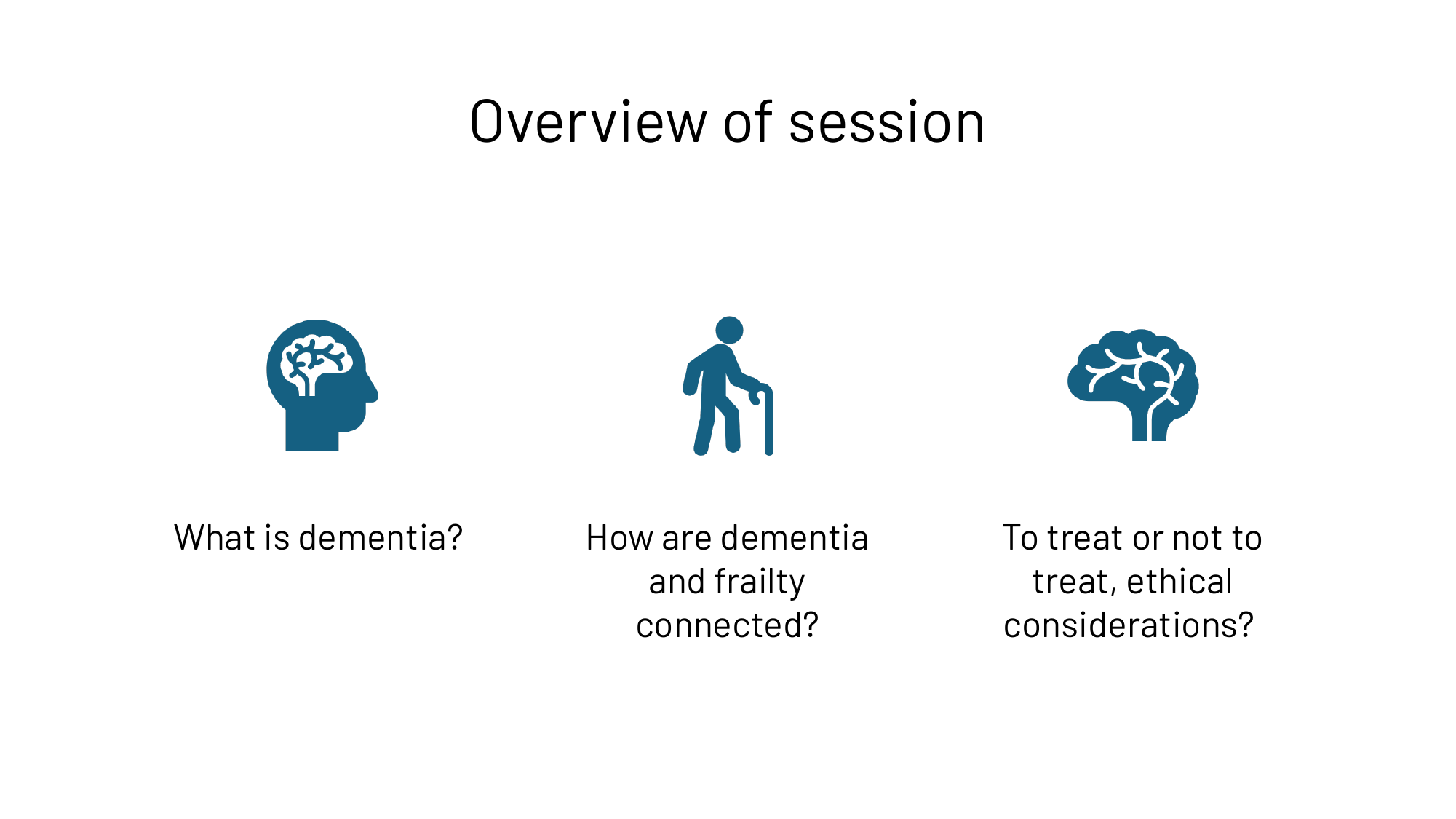

# Overview of session
What is dementia?
How are dementia and frailty connected?
To treat or not to treat, ethical considerations?